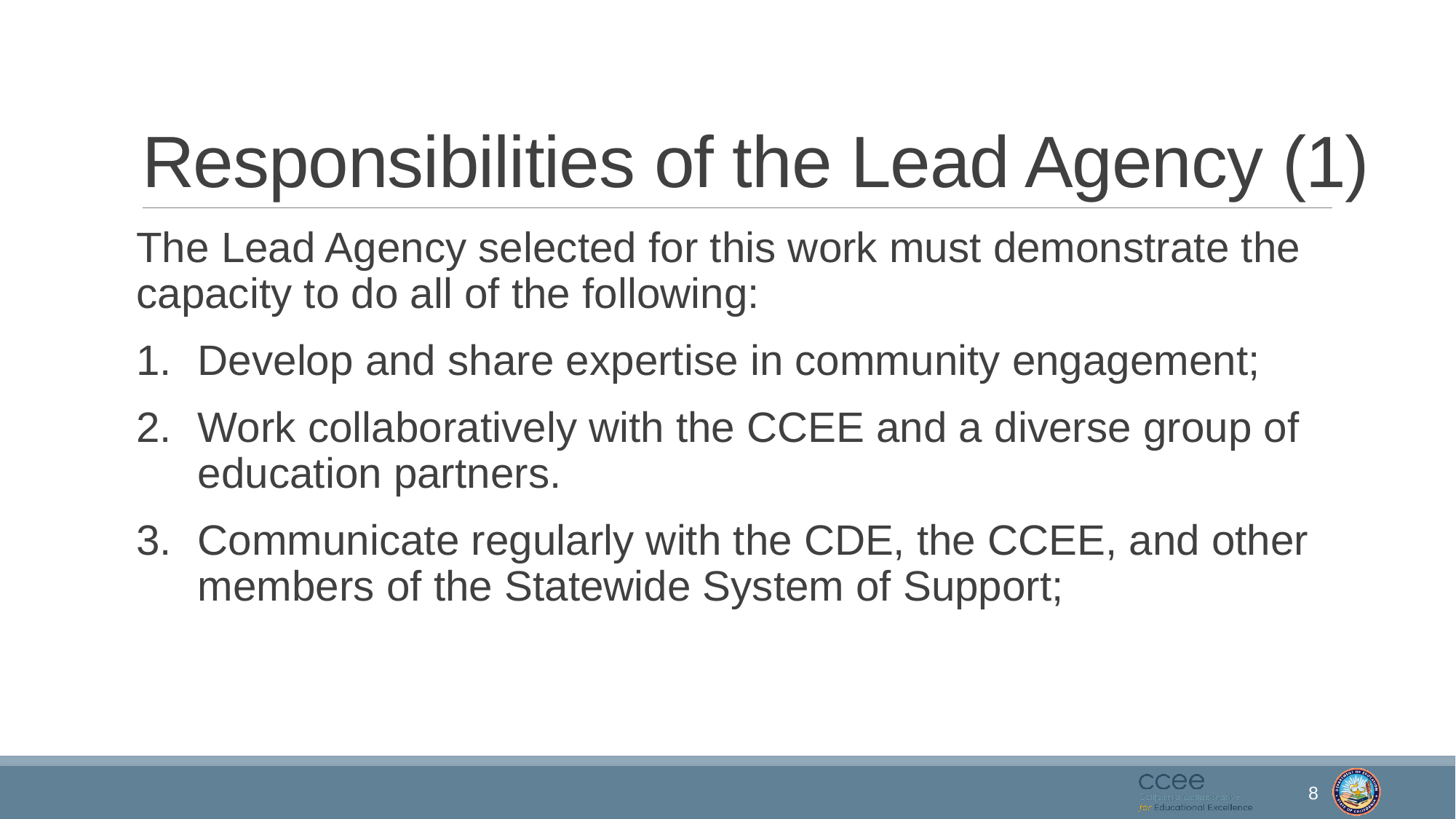

# Responsibilities of the Lead Agency (1)
The Lead Agency selected for this work must demonstrate the capacity to do all of the following:
Develop and share expertise in community engagement;
Work collaboratively with the CCEE and a diverse group of education partners.
Communicate regularly with the CDE, the CCEE, and other members of the Statewide System of Support;

8